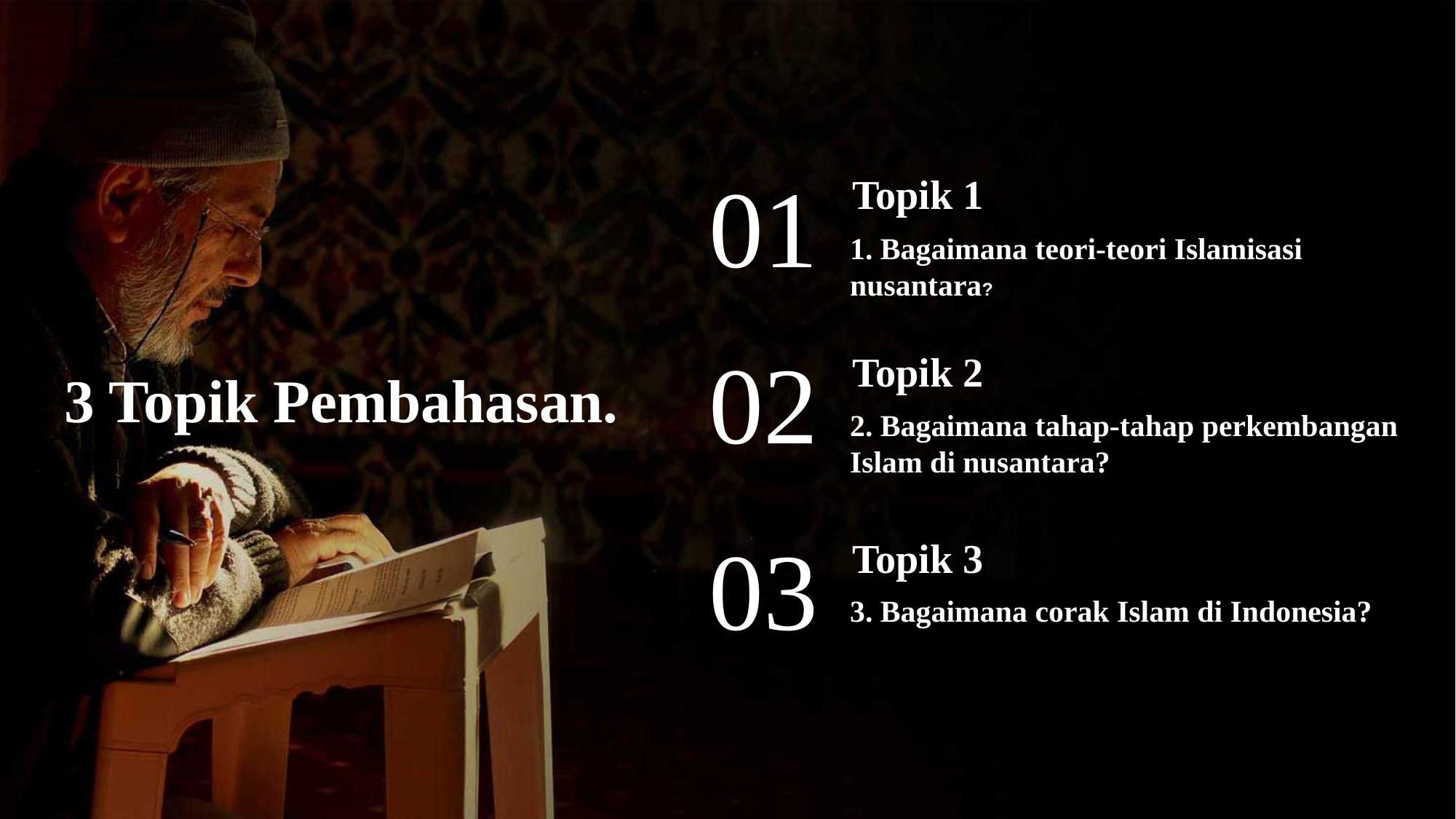

01
Topik 1
1. Bagaimana teori-teori Islamisasi nusantara?
02
Topik 2
2. Bagaimana tahap-tahap perkembangan Islam di nusantara?
3 Topik Pembahasan.
03
Topik 3
3. Bagaimana corak Islam di Indonesia?